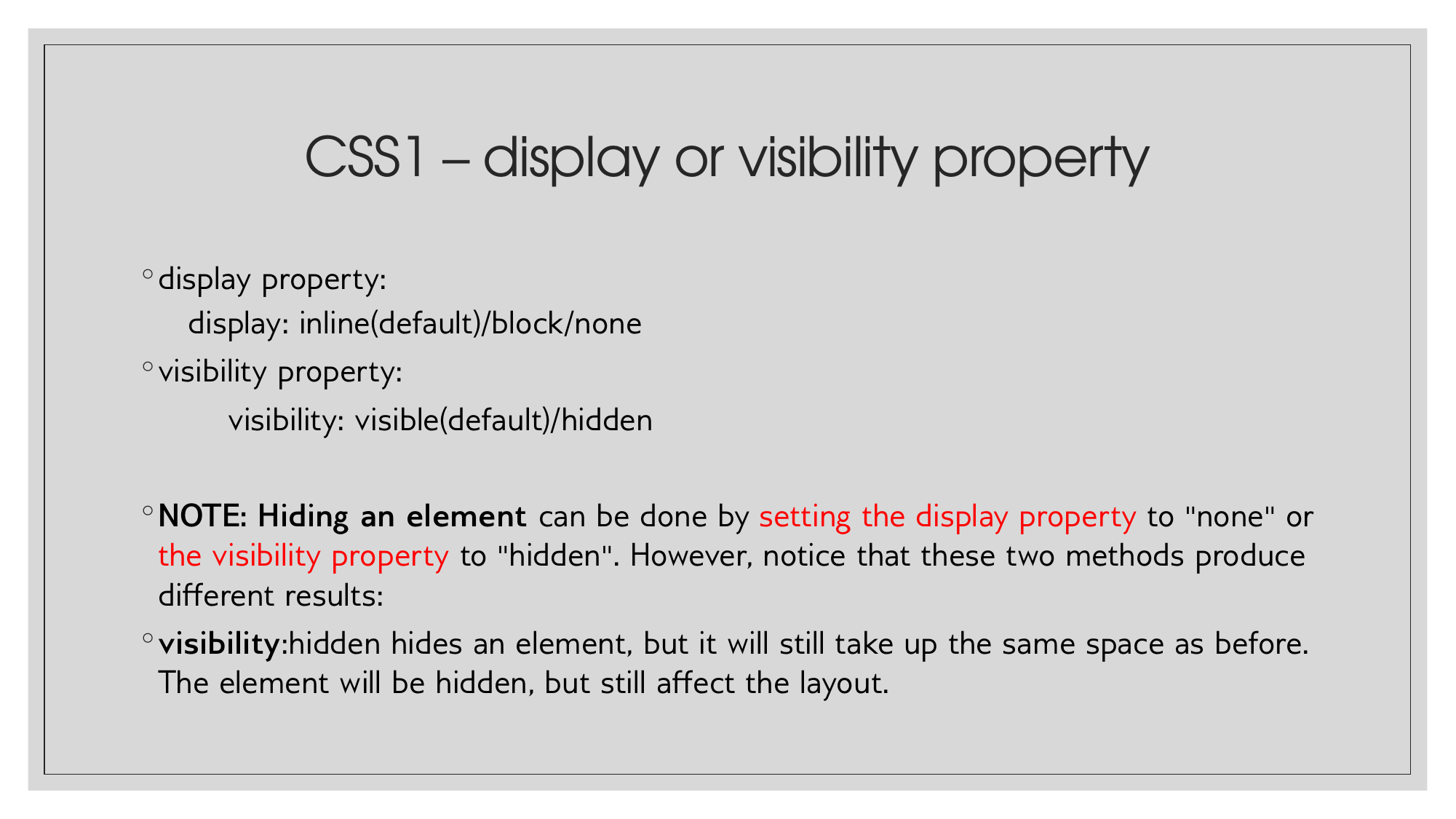

# CSS1 – display or visibility property
display property:
		display: inline(default)/block/none
visibility property:
		visibility: visible(default)/hidden

NOTE: Hiding an element can be done by setting the display property to "none" or the visibility property to "hidden". However, notice that these two methods produce different results:
visibility:hidden hides an element, but it will still take up the same space as before. The element will be hidden, but still affect the layout.